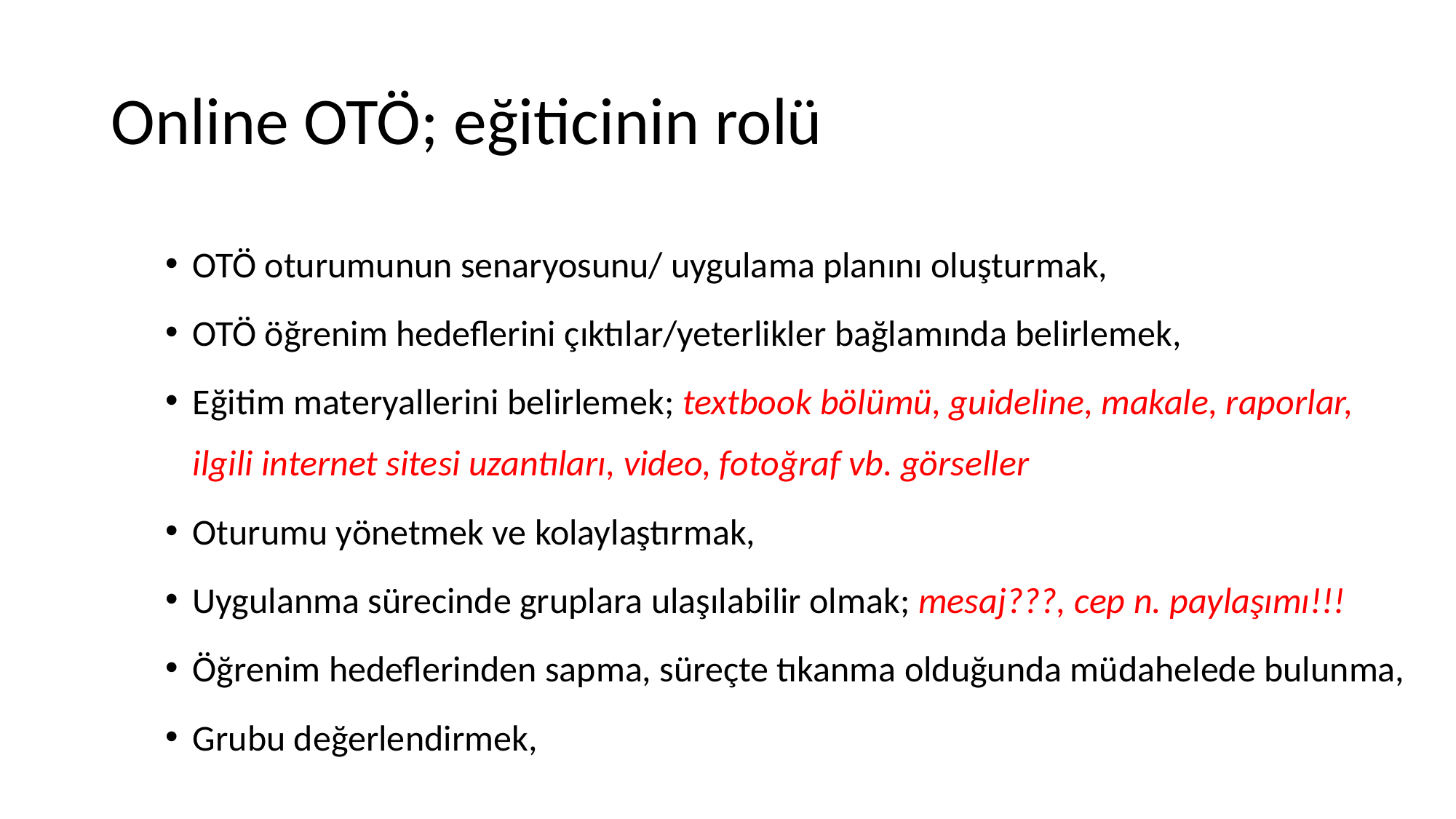

# Online OTÖ; eğiticinin rolü
OTÖ oturumunun senaryosunu/ uygulama planını oluşturmak,
OTÖ öğrenim hedeflerini çıktılar/yeterlikler bağlamında belirlemek,
Eğitim materyallerini belirlemek; textbook bölümü, guideline, makale, raporlar, ilgili internet sitesi uzantıları, video, fotoğraf vb. görseller
Oturumu yönetmek ve kolaylaştırmak,
Uygulanma sürecinde gruplara ulaşılabilir olmak; mesaj???, cep n. paylaşımı!!!
Öğrenim hedeflerinden sapma, süreçte tıkanma olduğunda müdahelede bulunma,
Grubu değerlendirmek,